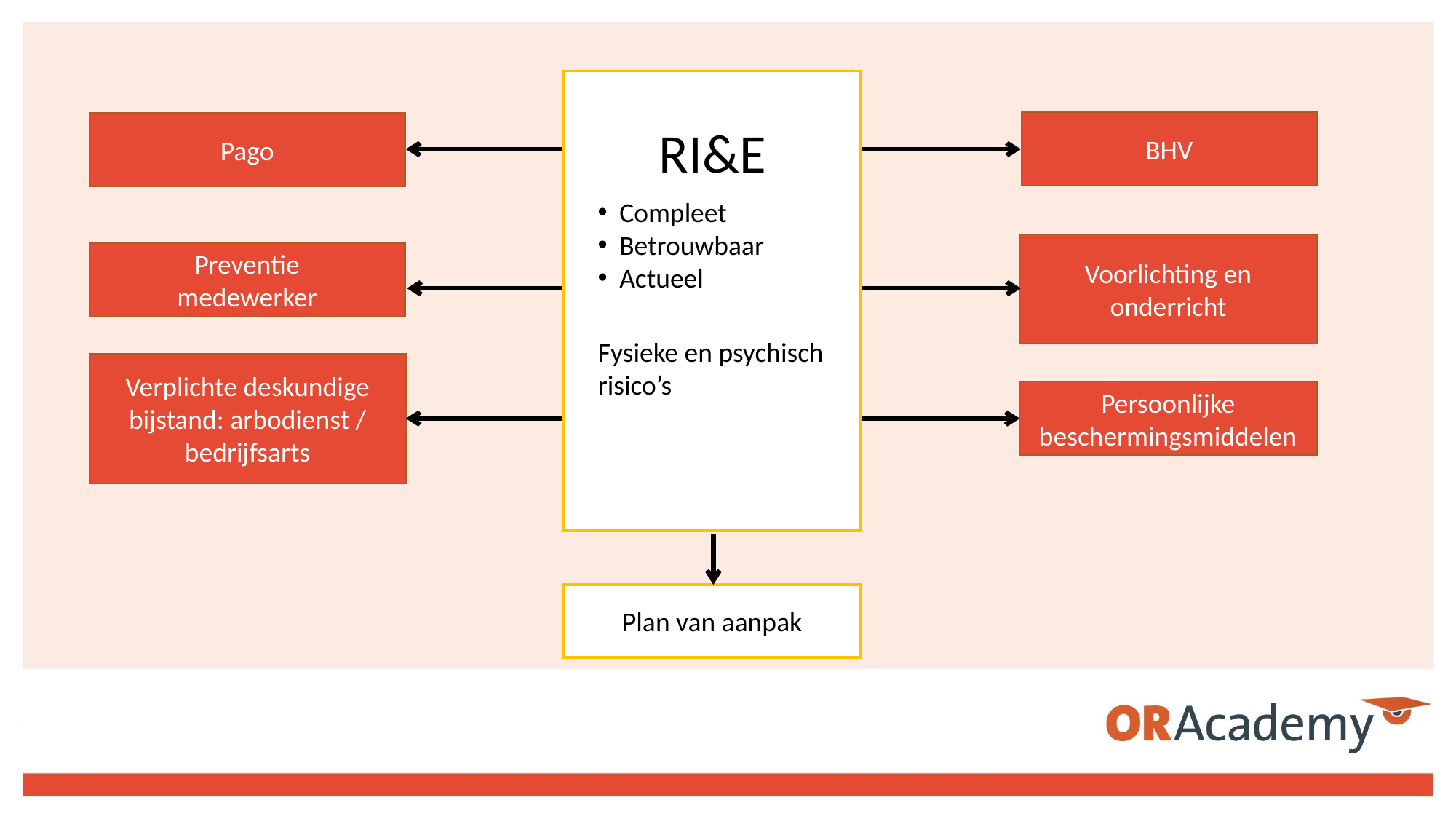

BHV
Pago
RI&E
Compleet
Betrouwbaar
Actueel
Voorlichting en onderricht
Preventie
medewerker
Fysieke en psychisch risico’s
Verplichte deskundige bijstand: arbodienst / bedrijfsarts
Persoonlijke
beschermingsmiddelen
Plan van aanpak